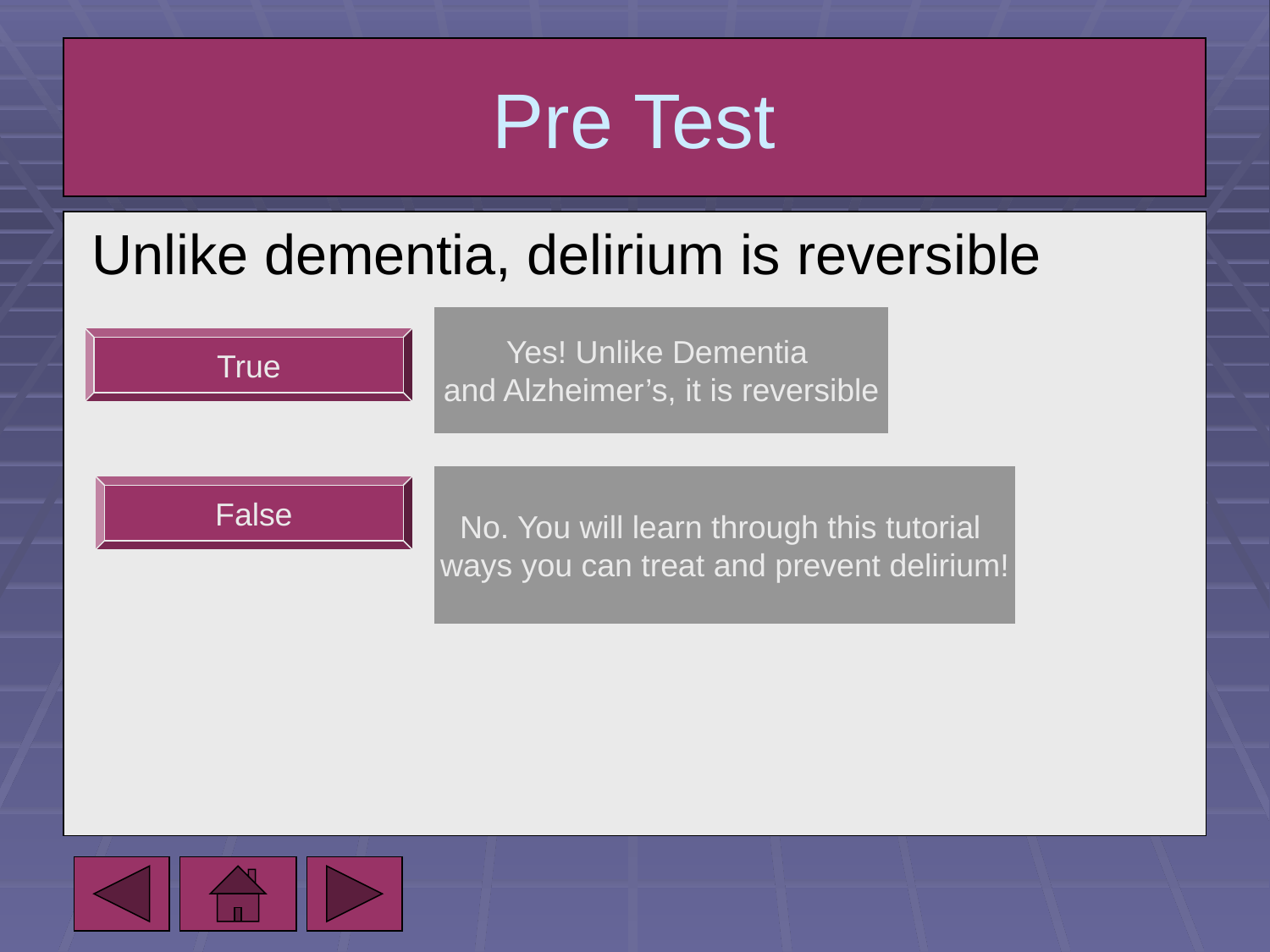

# Pre Test
 Unlike dementia, delirium is reversible
Yes! Unlike Dementia
and Alzheimer’s, it is reversible
True
No. You will learn through this tutorial
ways you can treat and prevent delirium!
False